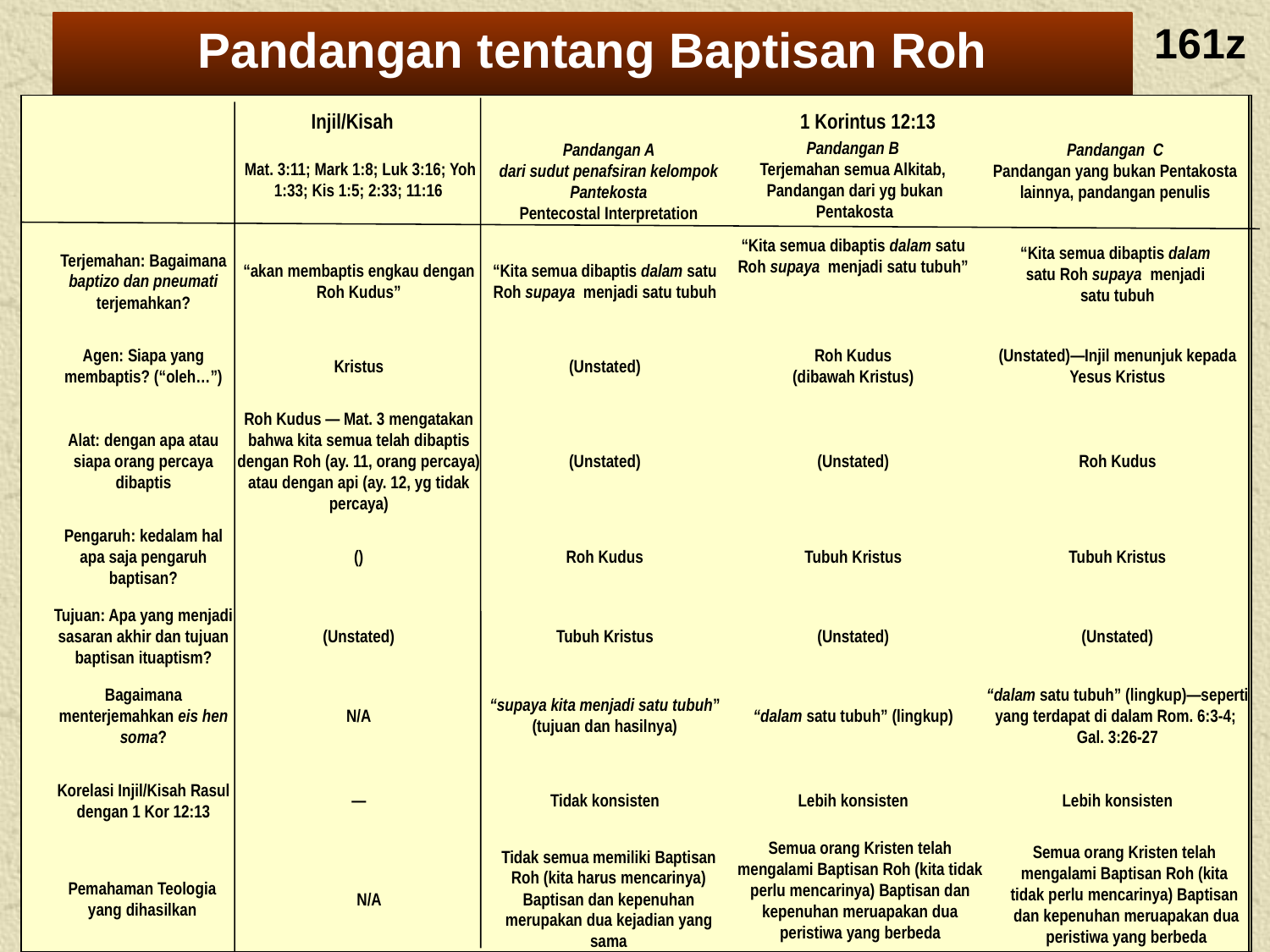

161z
Pandangan tentang Baptisan Roh

Injil/Kisah
1 Korintus 12:13

Pandangan  C
Pandangan yang bukan Pentakosta lainnya, pandangan penulis

 Mat. 3:11; Mark 1:8; Luk 3:16; Yoh 1:33; Kis 1:5; 2:33; 11:16

Pandangan B
Terjemahan semua Alkitab,
Pandangan dari yg bukan Pentakosta

Pandangan A
dari sudut penafsiran kelompok Pantekosta
Pentecostal Interpretation

Terjemahan: Bagaimana baptizo dan pneumati terjemahkan?
“akan membaptis engkau dengan Roh Kudus”
“Kita semua dibaptis dalam satu Roh supaya  menjadi satu tubuh
“Kita semua dibaptis dalam satu Roh supaya  menjadi satu tubuh”

“Kita semua dibaptis dalam
satu Roh supaya  menjadi
satu tubuh

Agen: Siapa yang membaptis? (“oleh…”)
Kristus
(Unstated)
Roh Kudus
(dibawah Kristus)
(Unstated)—Injil menunjuk kepada Yesus Kristus
Alat: dengan apa atau siapa orang percaya dibaptis
Roh Kudus — Mat. 3 mengatakan bahwa kita semua telah dibaptis dengan Roh (ay. 11, orang percaya) atau dengan api (ay. 12, yg tidak percaya)
(Unstated)
(Unstated)
Roh Kudus
Pengaruh: kedalam hal apa saja pengaruh baptisan?
()
Roh Kudus
Tubuh Kristus
Tubuh Kristus
Tujuan: Apa yang menjadi sasaran akhir dan tujuan baptisan ituaptism?
(Unstated)
Tubuh Kristus
(Unstated)
(Unstated)
Bagaimana menterjemahkan eis hen soma?
N/A
“supaya kita menjadi satu tubuh” (tujuan dan hasilnya)
“dalam satu tubuh” (lingkup)
“dalam satu tubuh” (lingkup)—seperti yang terdapat di dalam Rom. 6:3-4;
Gal. 3:26-27
Korelasi Injil/Kisah Rasul dengan 1 Kor 12:13
—
Tidak konsisten
Lebih konsisten
Lebih konsisten

Semua orang Kristen telah
mengalami Baptisan Roh (kita
tidak perlu mencarinya) Baptisan
dan kepenuhan meruapakan dua peristiwa yang berbeda

Semua orang Kristen telah mengalami Baptisan Roh (kita tidak perlu mencarinya) Baptisan dan kepenuhan meruapakan dua peristiwa yang berbeda

Pemahaman Teologia yang dihasilkan

N/A

Tidak semua memiliki Baptisan Roh (kita harus mencarinya) Baptisan dan kepenuhan merupakan dua kejadian yang sama